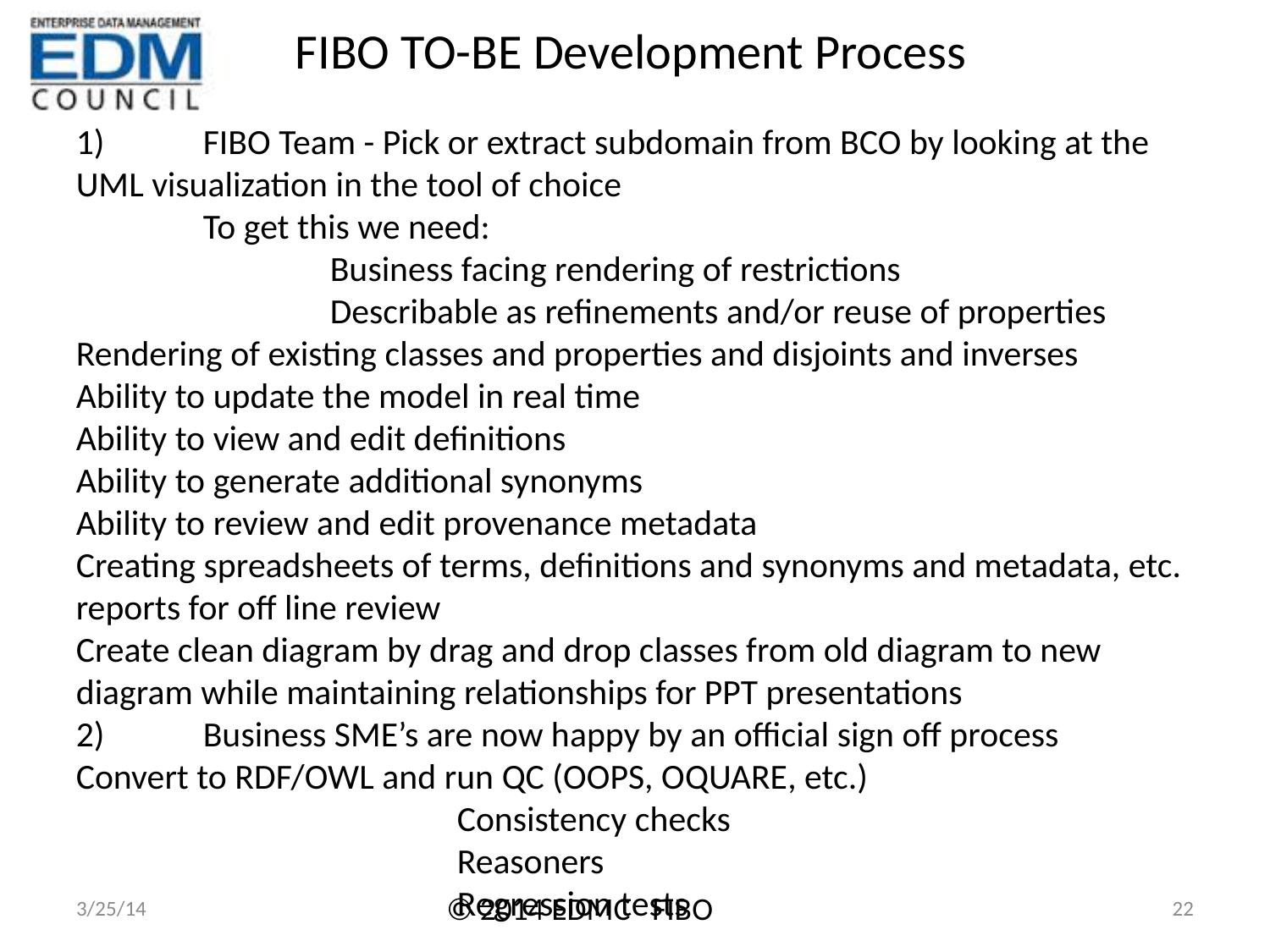

# FIBO TO-BE Development Process
1)	FIBO Team - Pick or extract subdomain from BCO by looking at the UML visualization in the tool of choice
	To get this we need:
		Business facing rendering of restrictions
		Describable as refinements and/or reuse of properties
Rendering of existing classes and properties and disjoints and inverses
Ability to update the model in real time
Ability to view and edit definitions
Ability to generate additional synonyms
Ability to review and edit provenance metadata
Creating spreadsheets of terms, definitions and synonyms and metadata, etc. reports for off line review
Create clean diagram by drag and drop classes from old diagram to new diagram while maintaining relationships for PPT presentations
2)	Business SME’s are now happy by an official sign off process
Convert to RDF/OWL and run QC (OOPS, OQUARE, etc.)
			Consistency checks
			Reasoners
			Regression tests

3/25/14
© 2014 EDMC   FIBO
22